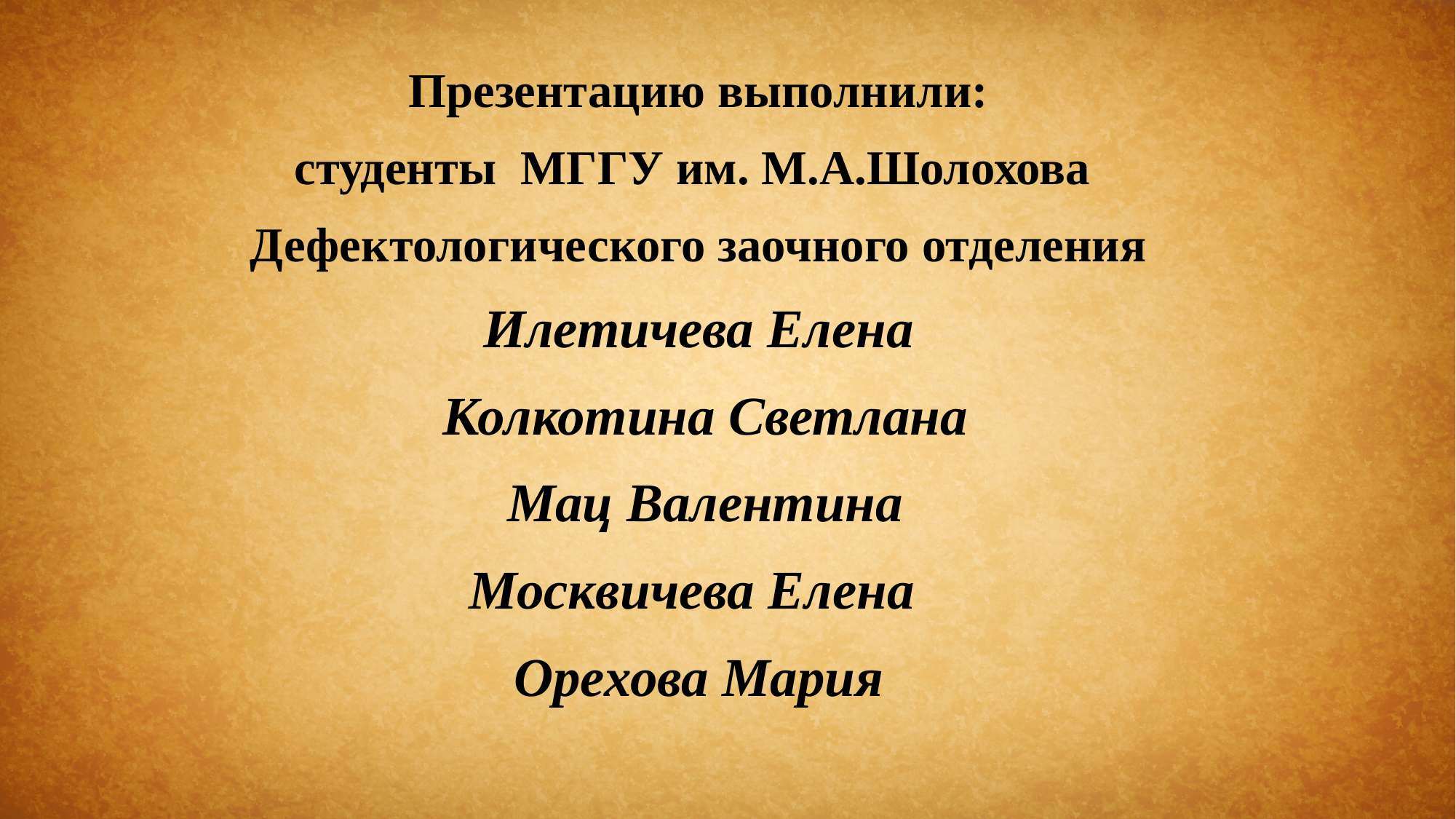

Презентацию выполнили:
студенты  МГГУ им. М.А.Шолохова
Дефектологического заочного отделения
Илетичева Елена
 Колкотина Светлана
 Мац Валентина
Москвичева Елена
Орехова Мария